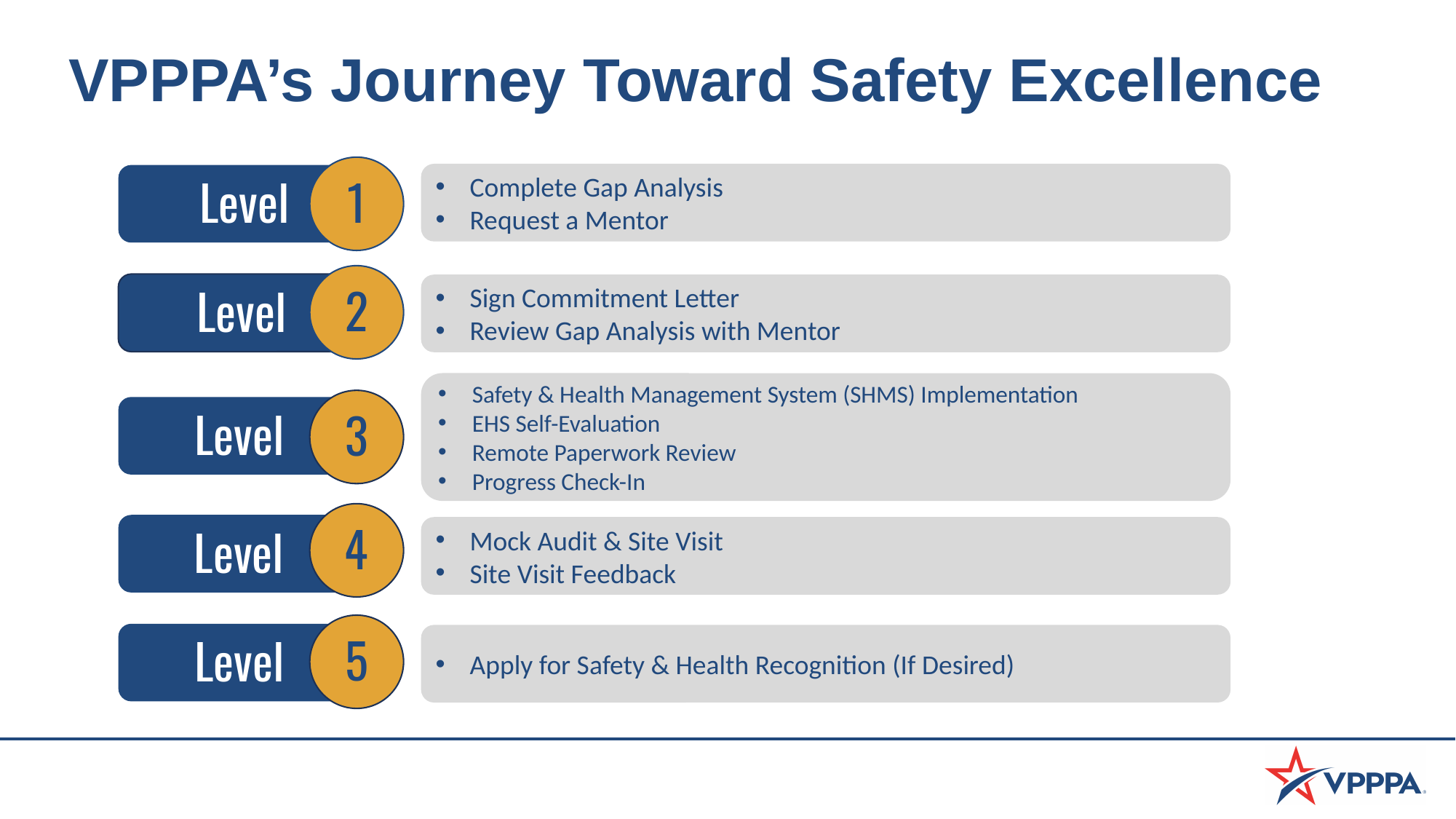

# VPPPA’s Journey Toward Safety Excellence
1
Complete Gap Analysis
Request a Mentor
Level
2
Level
Sign Commitment Letter
Review Gap Analysis with Mentor
Safety & Health Management System (SHMS) Implementation
EHS Self-Evaluation
Remote Paperwork Review
Progress Check-In
3
Level
4
Level
Mock Audit & Site Visit
Site Visit Feedback
5
Level
Apply for Safety & Health Recognition (If Desired)